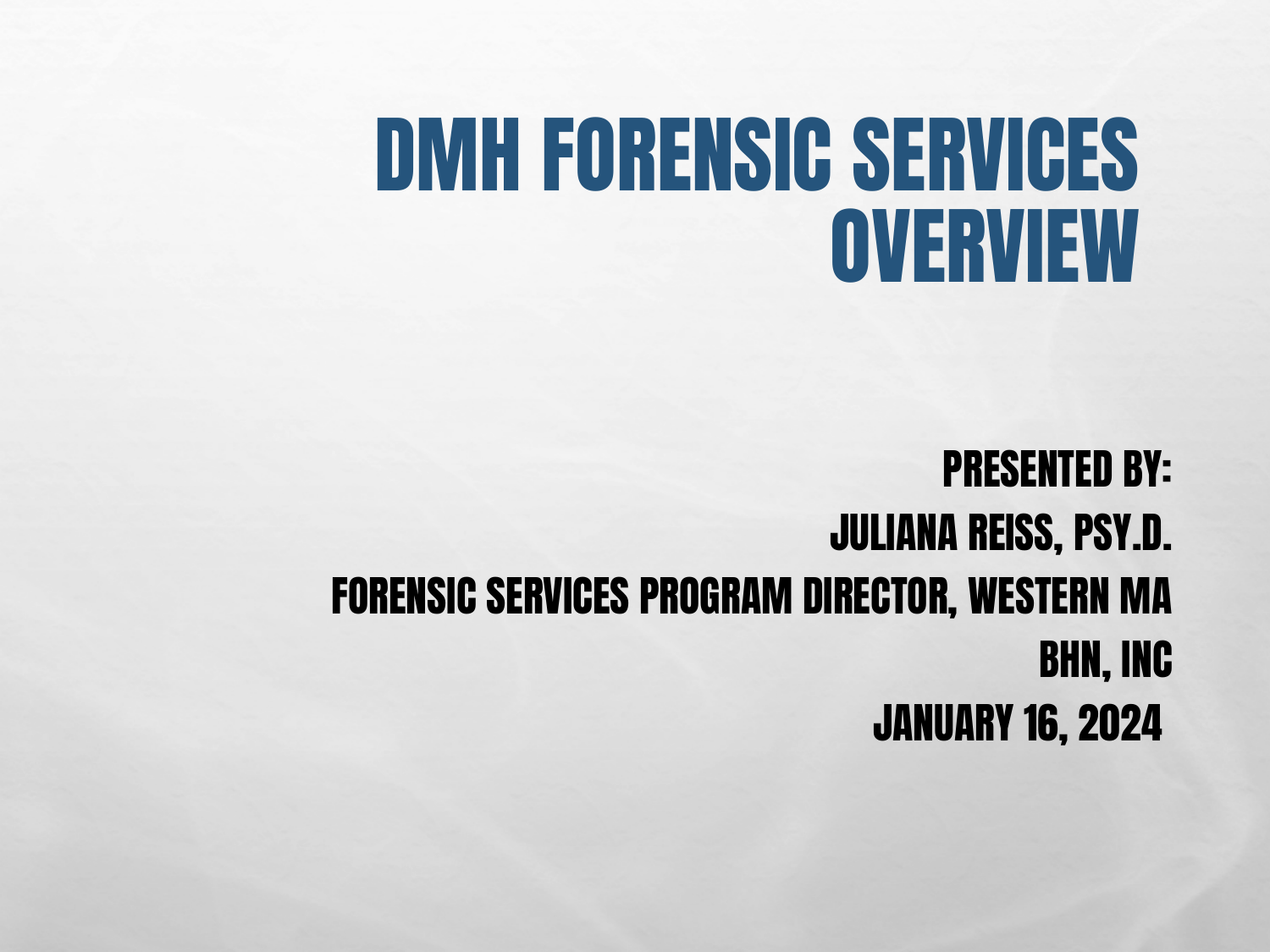

# DMH Forensic Services Overview
Presented by:
Juliana reiss, psy.D.
Forensic services program director, western MA
Bhn, inc
January 16, 2024